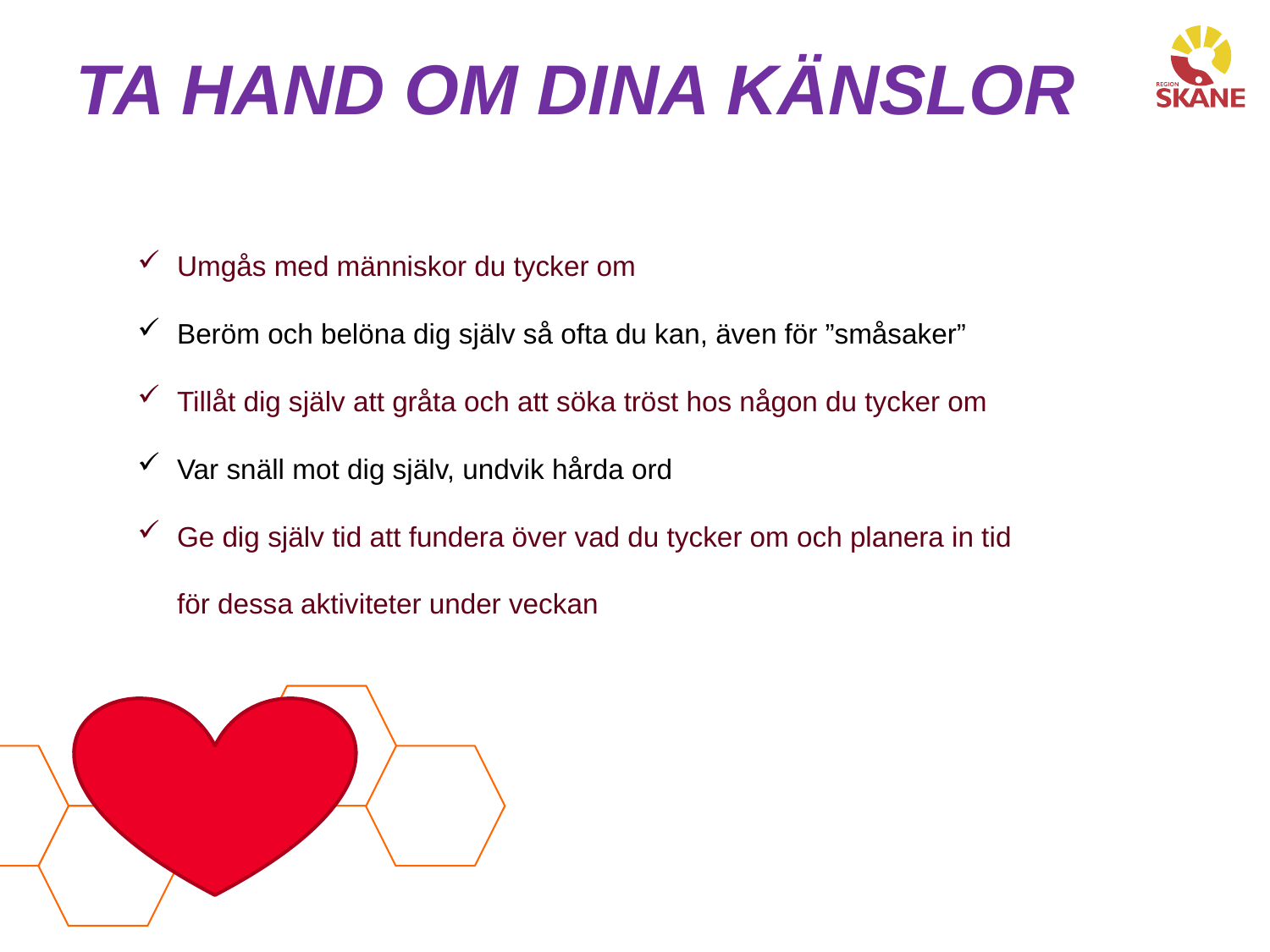

# Ta hand om dina Känslor
Umgås med människor du tycker om
Beröm och belöna dig själv så ofta du kan, även för ”småsaker”
Tillåt dig själv att gråta och att söka tröst hos någon du tycker om
Var snäll mot dig själv, undvik hårda ord
Ge dig själv tid att fundera över vad du tycker om och planera in tid för dessa aktiviteter under veckan